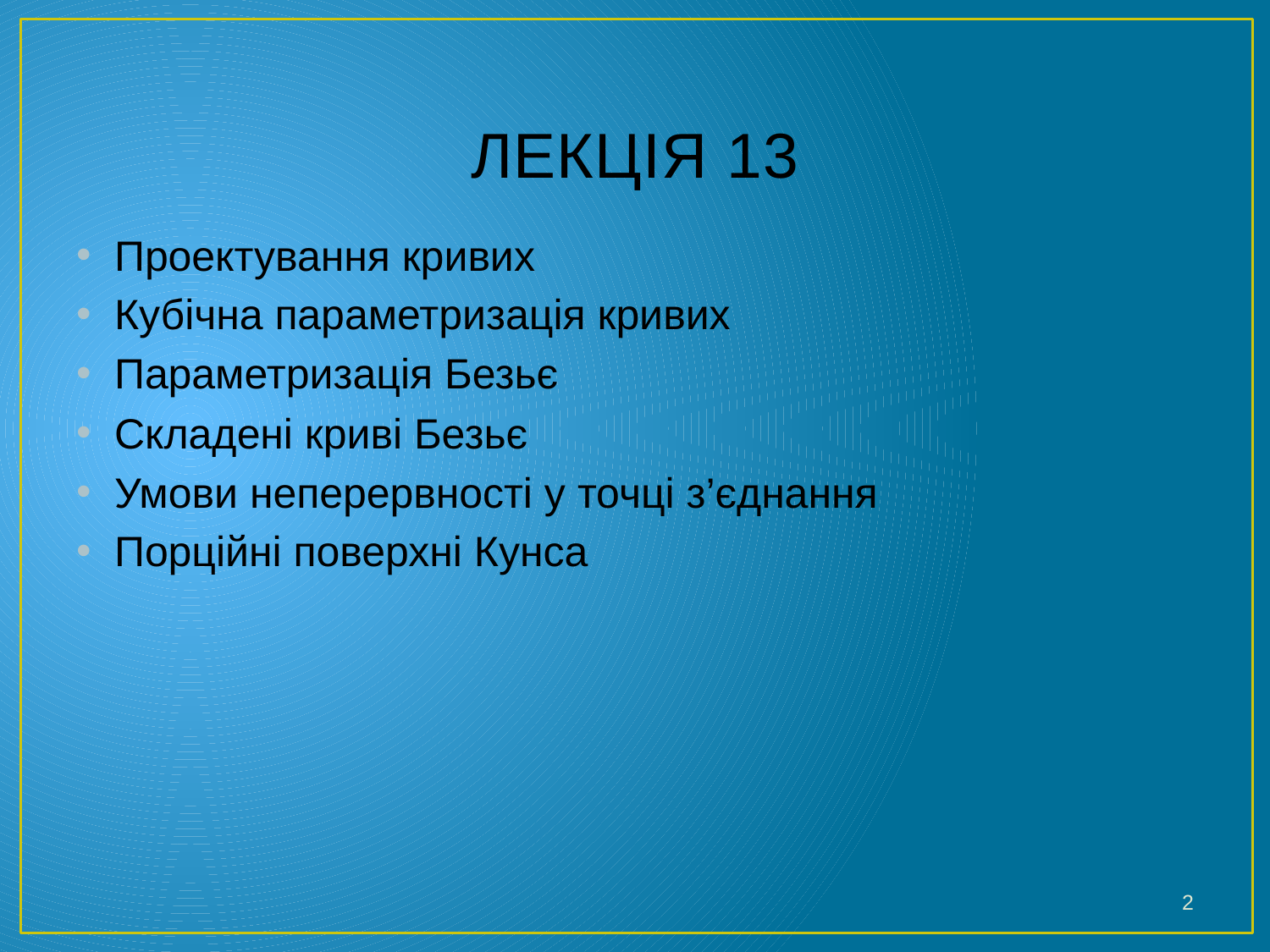

# ЛЕКЦІЯ 13
Проектування кривих
Кубічна параметризація кривих
Параметризація Безьє
Складені криві Безьє
Умови неперервності у точці з’єднання
Порційні поверхні Кунса
2